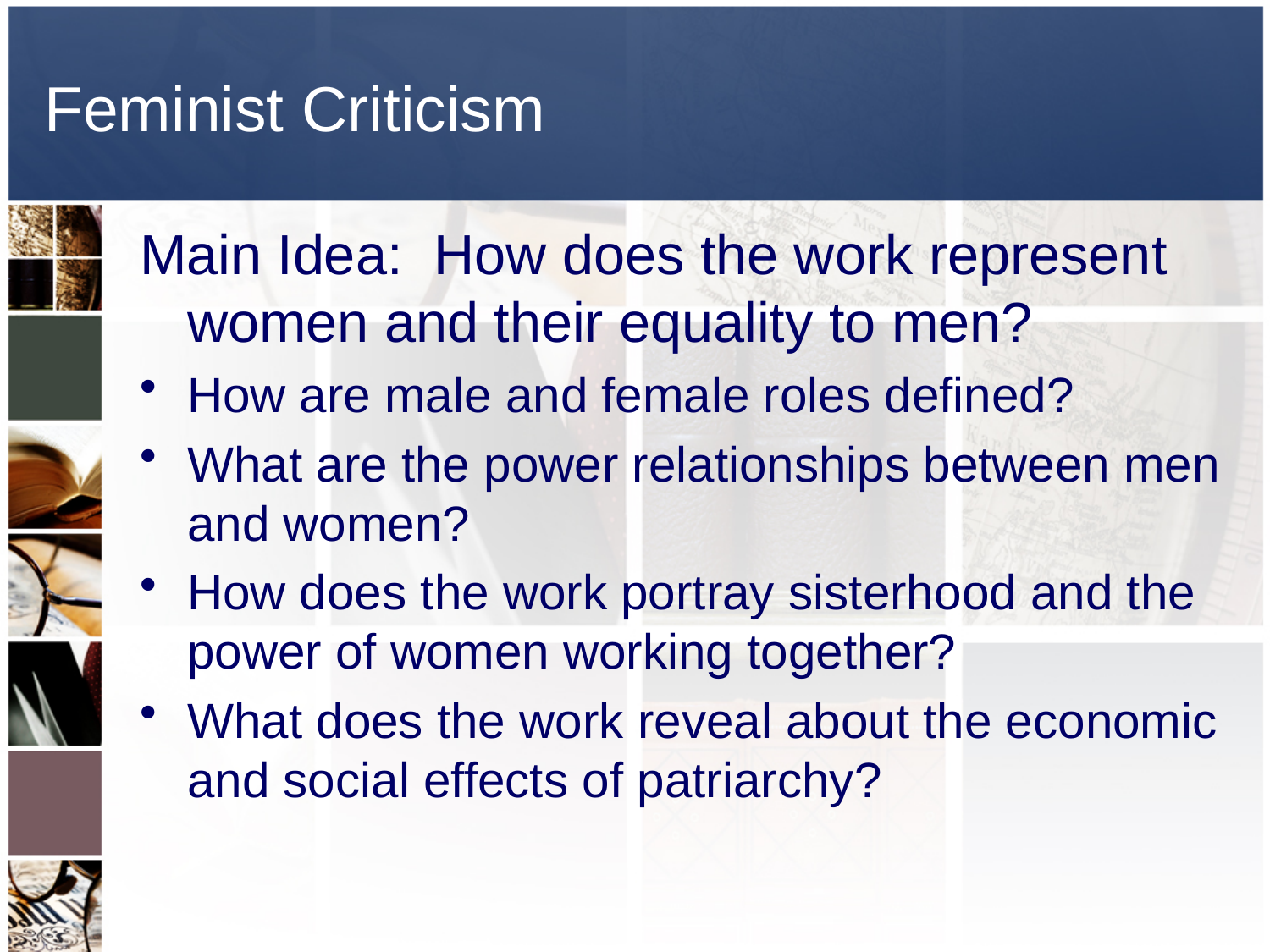

# Feminist Criticism
Main Idea:  How does the work represent women and their equality to men?
How are male and female roles defined?
What are the power relationships between men and women?
How does the work portray sisterhood and the power of women working together?
What does the work reveal about the economic and social effects of patriarchy?